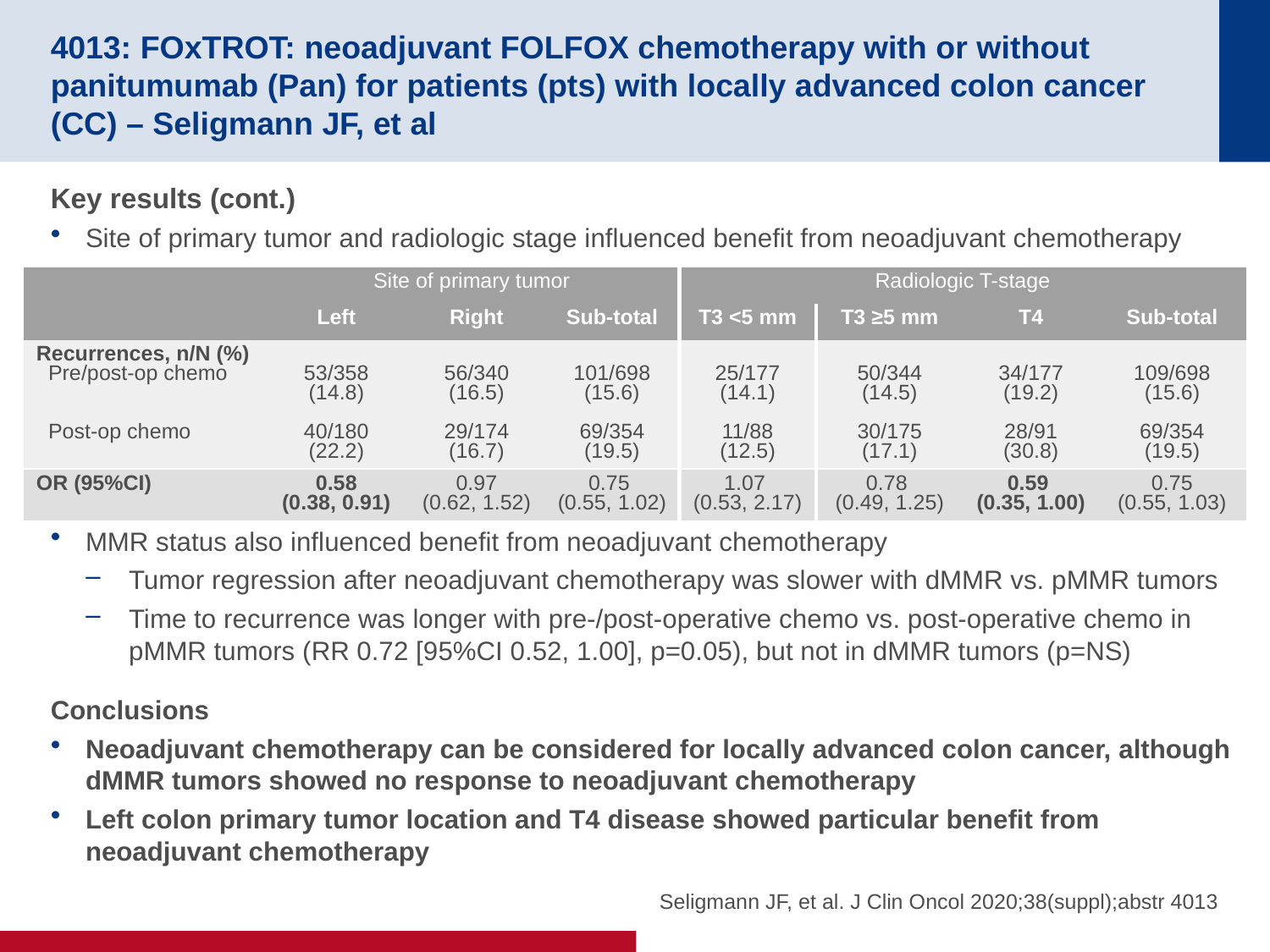

# 4013: FOxTROT: neoadjuvant FOLFOX chemotherapy with or without panitumumab (Pan) for patients (pts) with locally advanced colon cancer (CC) – Seligmann JF, et al
Key results (cont.)
Site of primary tumor and radiologic stage influenced benefit from neoadjuvant chemotherapy
MMR status also influenced benefit from neoadjuvant chemotherapy
Tumor regression after neoadjuvant chemotherapy was slower with dMMR vs. pMMR tumors
Time to recurrence was longer with pre-/post-operative chemo vs. post-operative chemo in pMMR tumors (RR 0.72 [95%CI 0.52, 1.00], p=0.05), but not in dMMR tumors (p=NS)
Conclusions
Neoadjuvant chemotherapy can be considered for locally advanced colon cancer, although dMMR tumors showed no response to neoadjuvant chemotherapy
Left colon primary tumor location and T4 disease showed particular benefit from neoadjuvant chemotherapy
|  | Site of primary tumor |  |  | Radiologic T-stage |  |  |  |
| --- | --- | --- | --- | --- | --- | --- | --- |
|  | Left | Right | Sub-total | T3 <5 mm | T3 ≥5 mm | T4 | Sub-total |
| Recurrences, n/N (%) Pre/post-op chemo Post-op chemo | 53/358 (14.8) 40/180 (22.2) | 56/340 (16.5) 29/174 (16.7) | 101/698 (15.6) 69/354 (19.5) | 25/177 (14.1) 11/88 (12.5) | 50/344 (14.5) 30/175 (17.1) | 34/177 (19.2) 28/91 (30.8) | 109/698 (15.6) 69/354 (19.5) |
| OR (95%CI) | 0.58 (0.38, 0.91) | 0.97 (0.62, 1.52) | 0.75 (0.55, 1.02) | 1.07 (0.53, 2.17) | 0.78 (0.49, 1.25) | 0.59 (0.35, 1.00) | 0.75 (0.55, 1.03) |
Seligmann JF, et al. J Clin Oncol 2020;38(suppl);abstr 4013